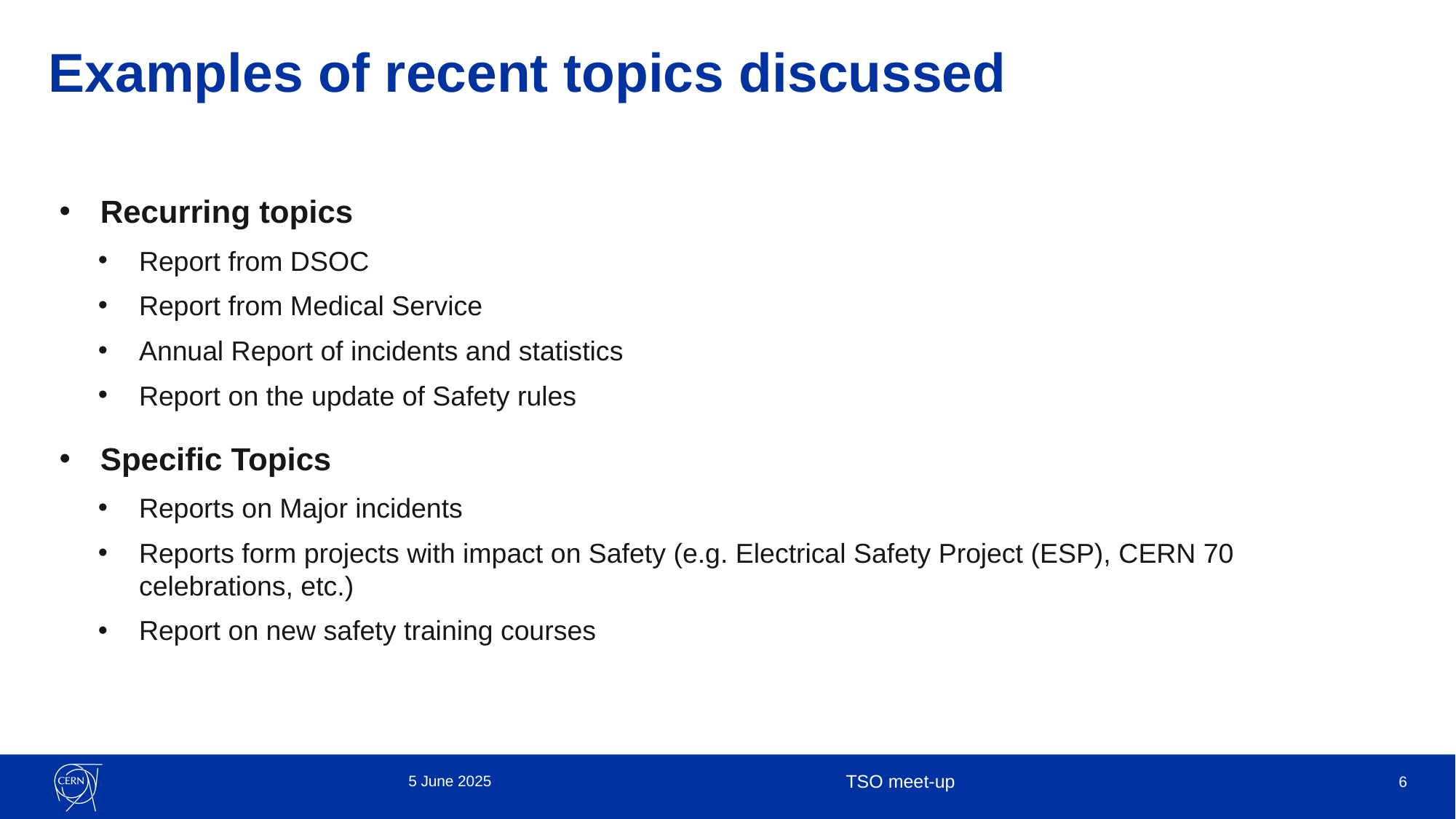

# Examples of recent topics discussed
Recurring topics
Report from DSOC
Report from Medical Service
Annual Report of incidents and statistics
Report on the update of Safety rules
Specific Topics
Reports on Major incidents
Reports form projects with impact on Safety (e.g. Electrical Safety Project (ESP), CERN 70 celebrations, etc.)
Report on new safety training courses

5 June 2025
TSO meet-up
6